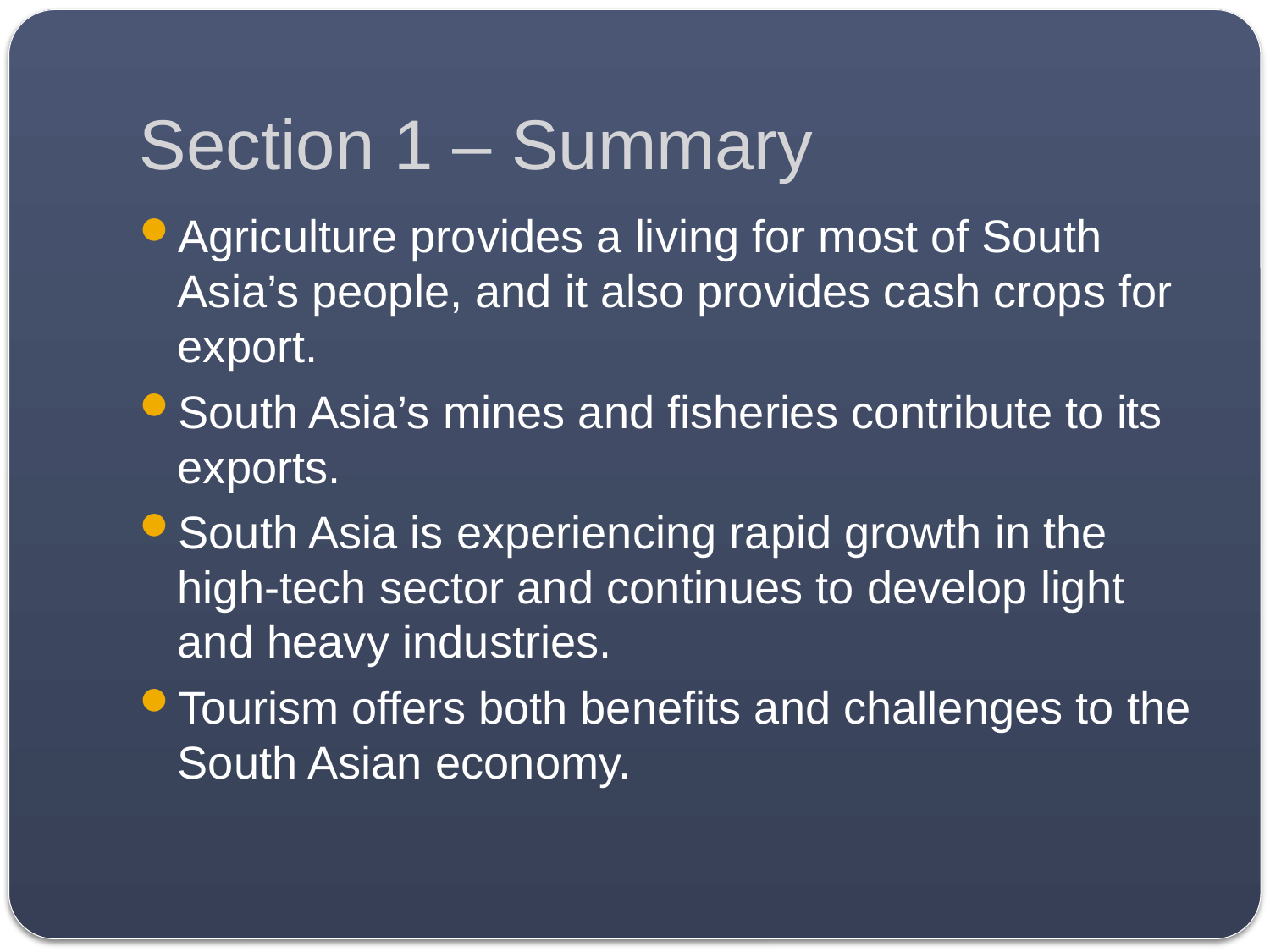

# Section 1 – Summary
Agriculture provides a living for most of South Asia’s people, and it also provides cash crops for export.
South Asia’s mines and fisheries contribute to its exports.
South Asia is experiencing rapid growth in the high-tech sector and continues to develop light and heavy industries.
Tourism offers both benefits and challenges to the South Asian economy.